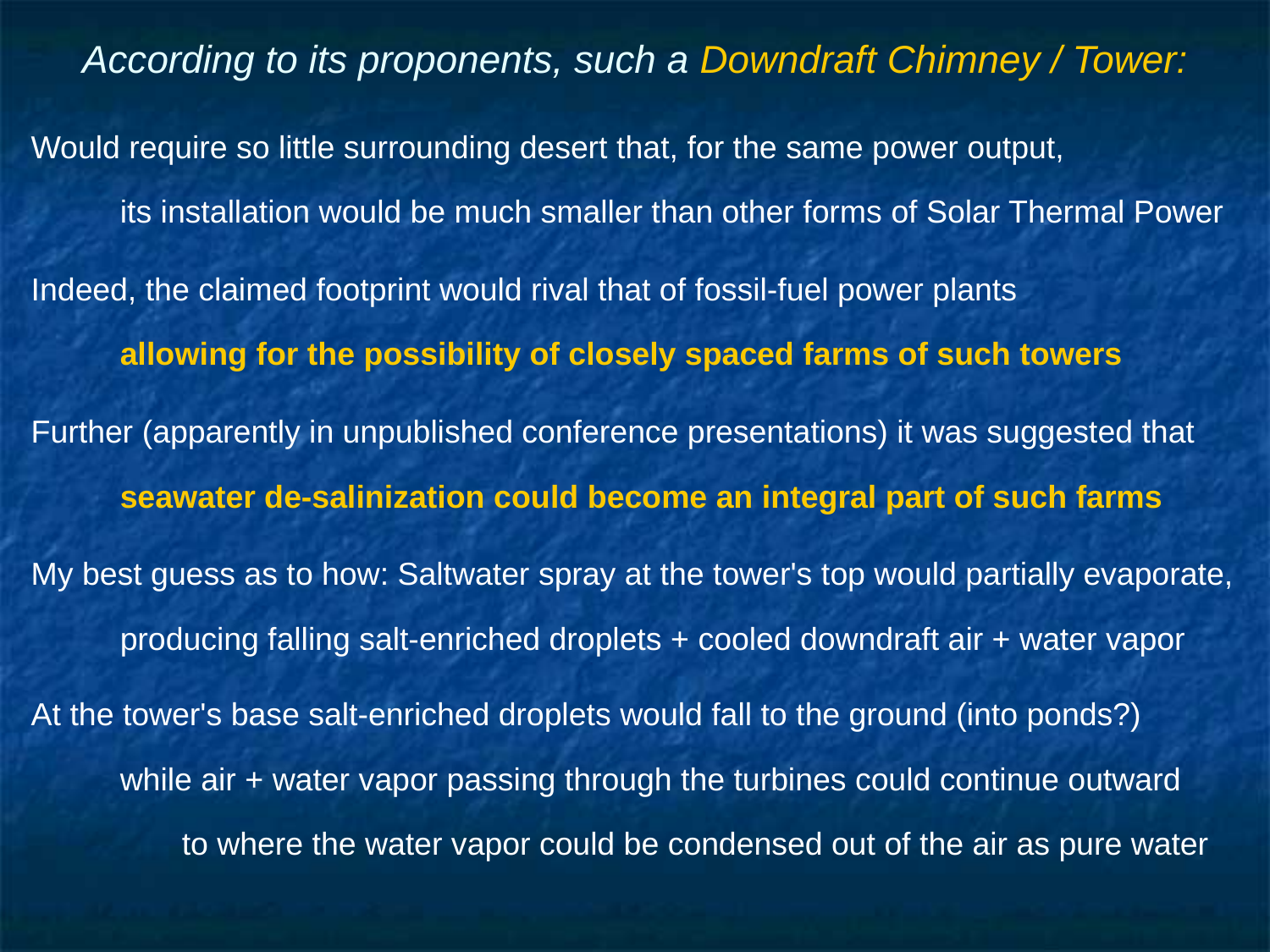

# According to its proponents, such a Downdraft Chimney / Tower:
Would require so little surrounding desert that, for the same power output,

its installation would be much smaller than other forms of Solar Thermal Power

Indeed, the claimed footprint would rival that of fossil-fuel power plants

allowing for the possibility of closely spaced farms of such towers

Further (apparently in unpublished conference presentations) it was suggested that

seawater de-salinization could become an integral part of such farms

My best guess as to how: Saltwater spray at the tower's top would partially evaporate,

producing falling salt-enriched droplets + cooled downdraft air + water vapor

At the tower's base salt-enriched droplets would fall to the ground (into ponds?)

while air + water vapor passing through the turbines could continue outward

to where the water vapor could be condensed out of the air as pure water